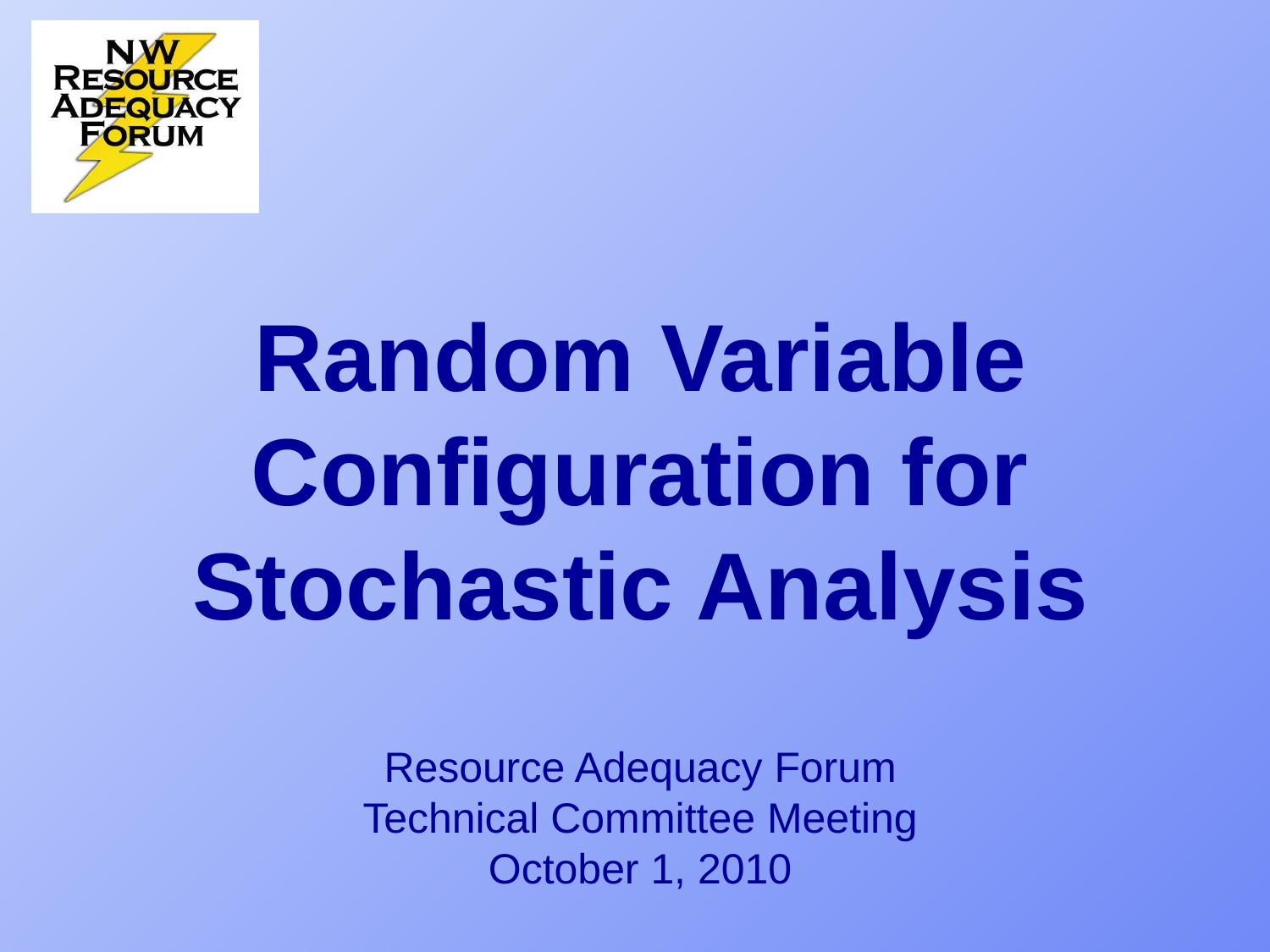

# Random Variable Configuration for Stochastic Analysis Resource Adequacy Forum Technical Committee Meeting October 1, 2010